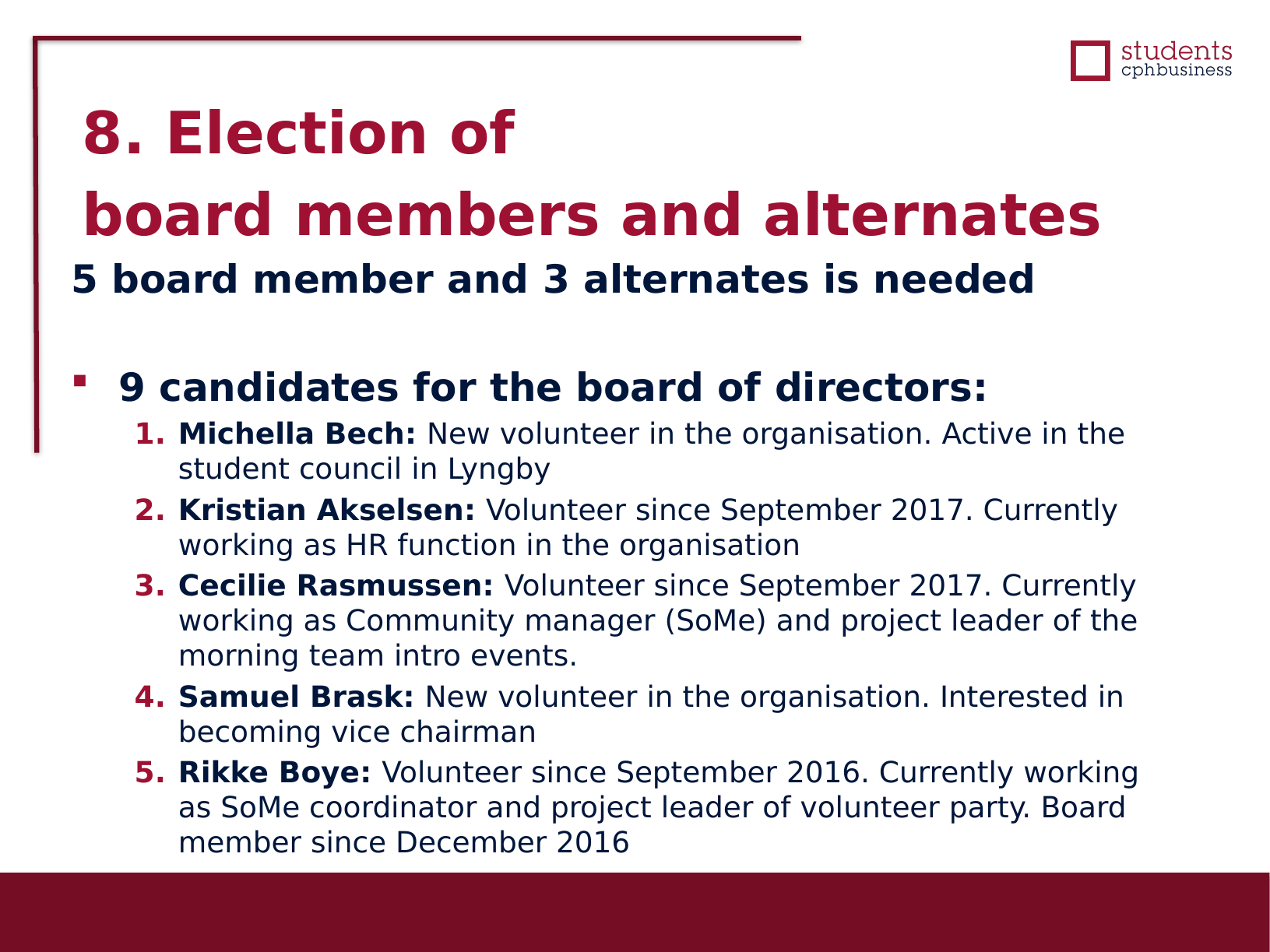

8. Election of
board members and alternates
5 board member and 3 alternates is needed

9 candidates for the board of directors:
Michella Bech: New volunteer in the organisation. Active in the student council in Lyngby
Kristian Akselsen: Volunteer since September 2017. Currently working as HR function in the organisation
Cecilie Rasmussen: Volunteer since September 2017. Currently working as Community manager (SoMe) and project leader of the morning team intro events.
Samuel Brask: New volunteer in the organisation. Interested in becoming vice chairman
Rikke Boye: Volunteer since September 2016. Currently working as SoMe coordinator and project leader of volunteer party. Board member since December 2016